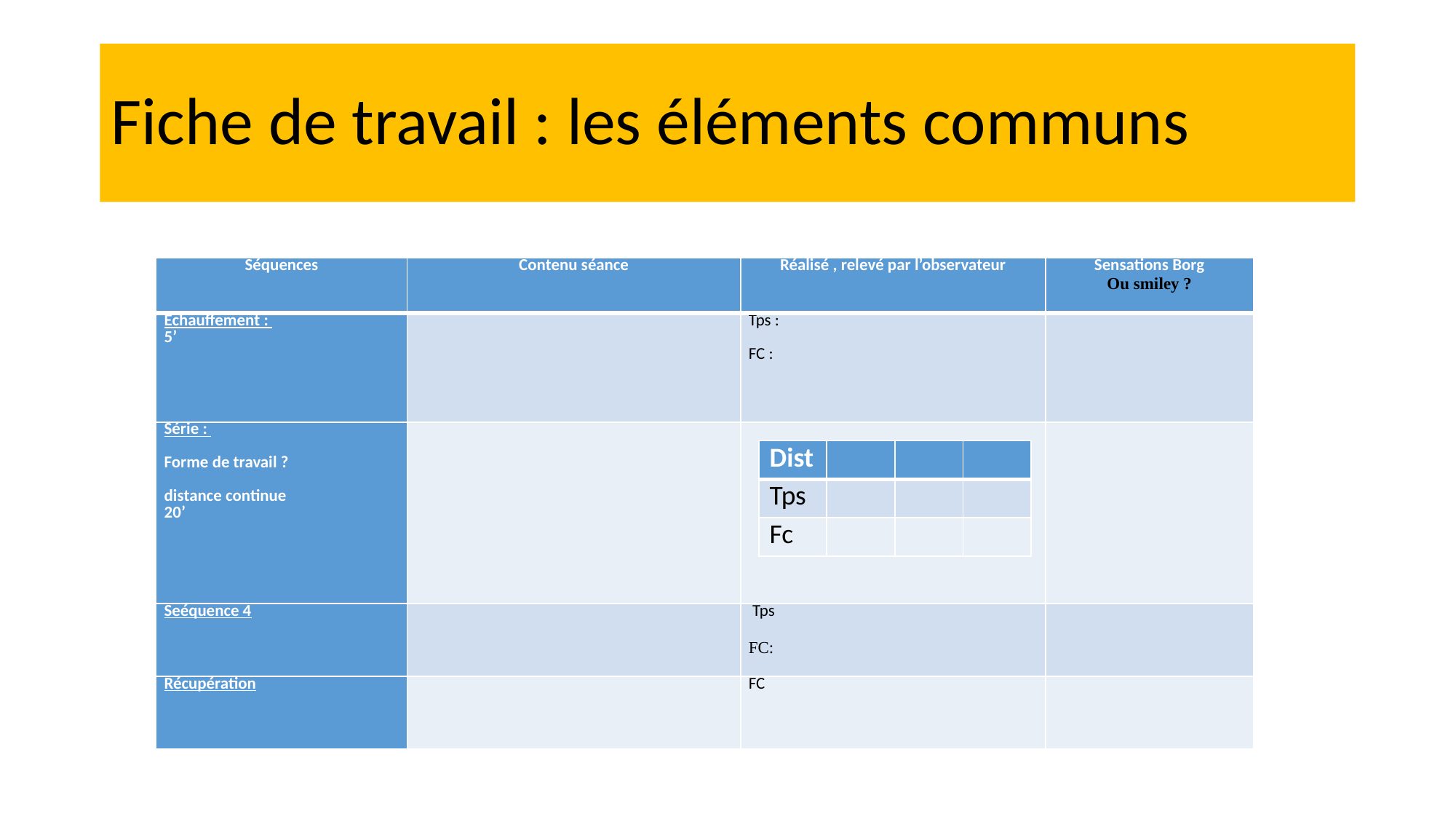

# Fiche de travail : les éléments communs
| Séquences | Contenu séance | Réalisé , relevé par l’observateur | Sensations Borg Ou smiley ? |
| --- | --- | --- | --- |
| Echauffement : 5’ |  | Tps :   FC : |  |
| Série : Forme de travail ? distance continue 20’ |  |  |  |
| Seéquence 4 |  | Tps FC: |  |
| Récupération |  | FC |  |
| Dist |  |  |  |
| --- | --- | --- | --- |
| Tps |  |  |  |
| Fc |  |  |  |